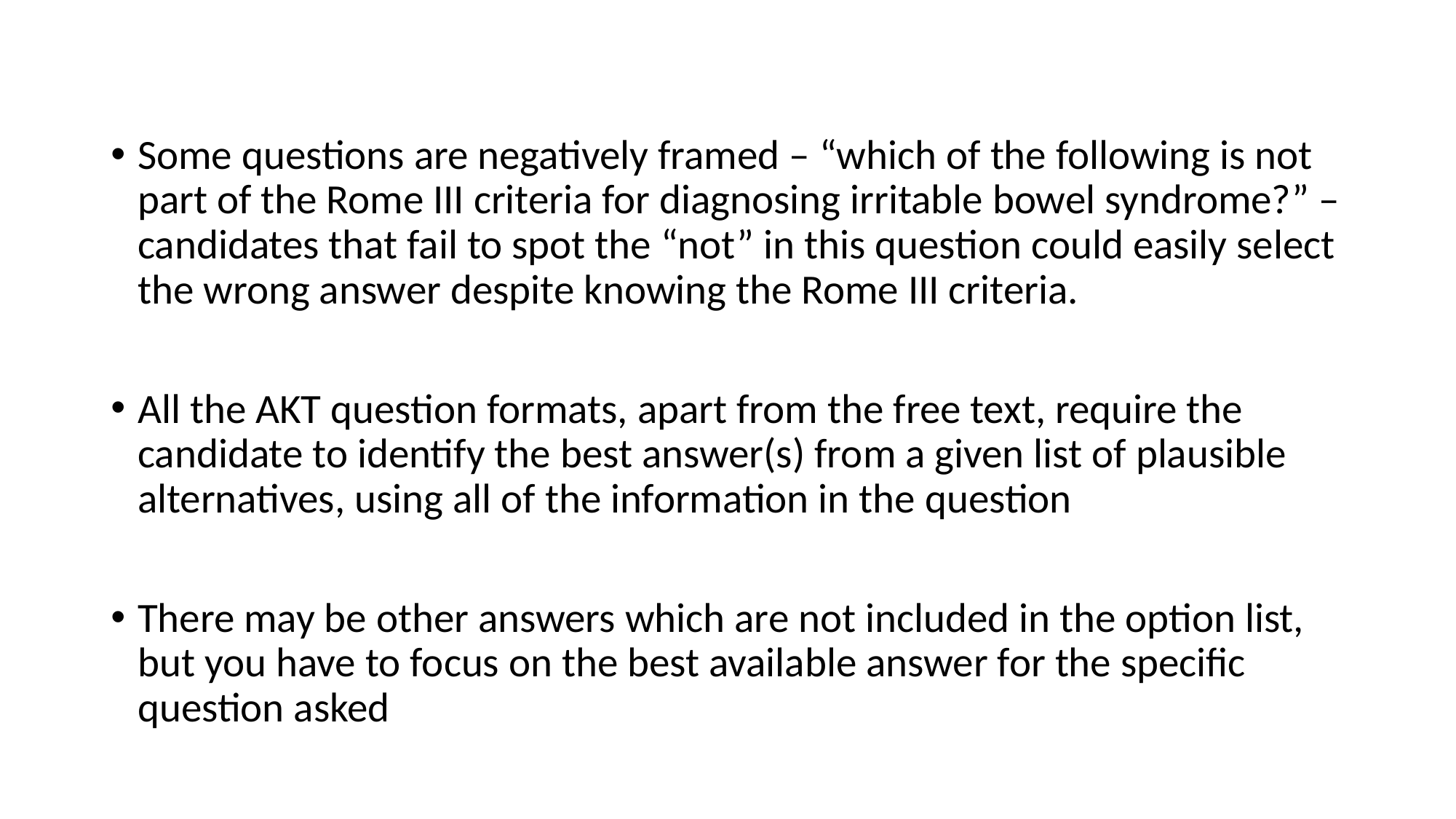

Some questions are negatively framed – “which of the following is not part of the Rome III criteria for diagnosing irritable bowel syndrome?” – candidates that fail to spot the “not” in this question could easily select the wrong answer despite knowing the Rome III criteria.

All the AKT question formats, apart from the free text, require the candidate to identify the best answer(s) from a given list of plausible alternatives, using all of the information in the question

There may be other answers which are not included in the option list, but you have to focus on the best available answer for the specific question asked